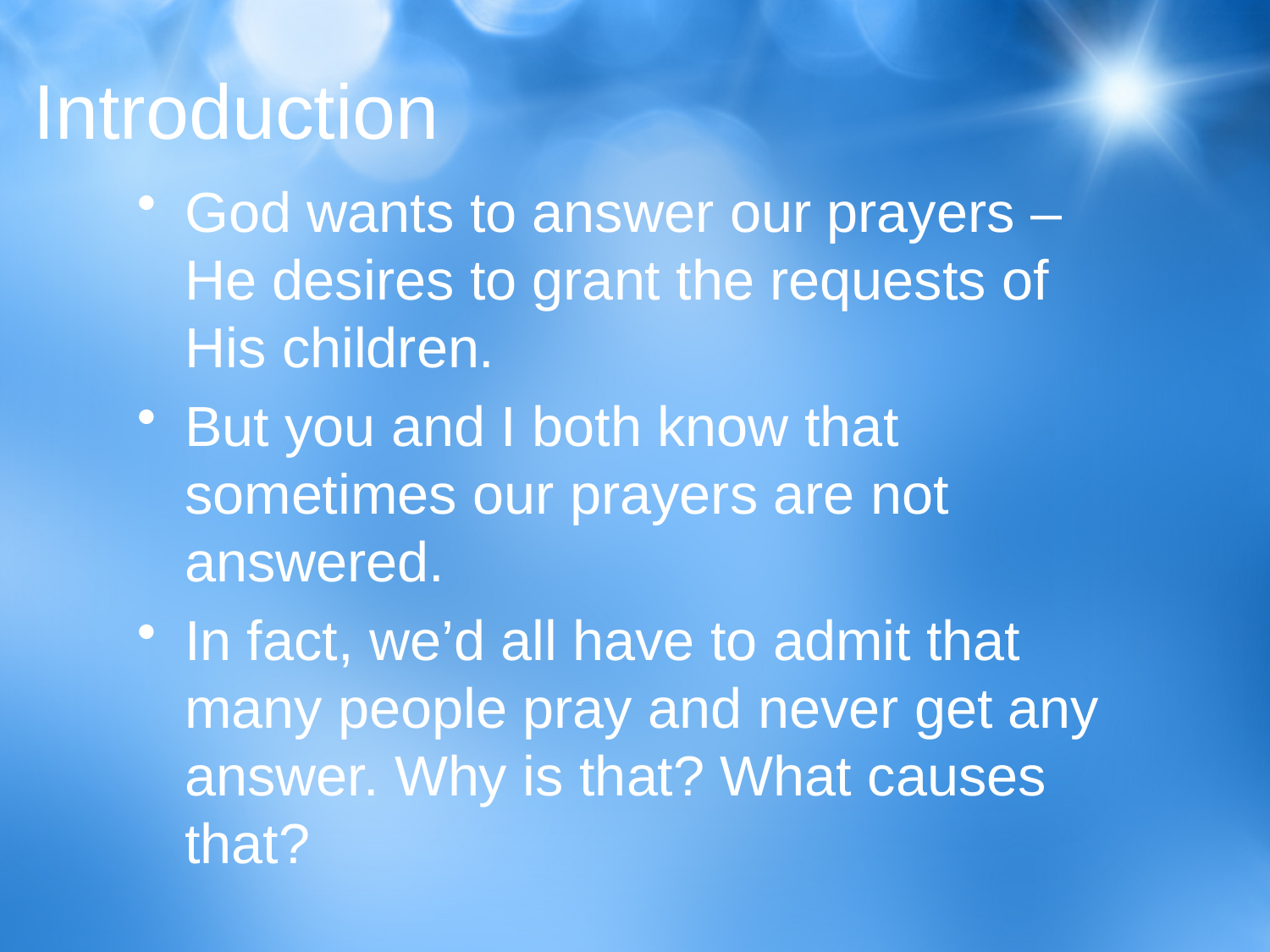

# Introduction
God wants to answer our prayers – He desires to grant the requests of His children.
But you and I both know that sometimes our prayers are not answered.
In fact, we’d all have to admit that many people pray and never get any answer. Why is that? What causes that?